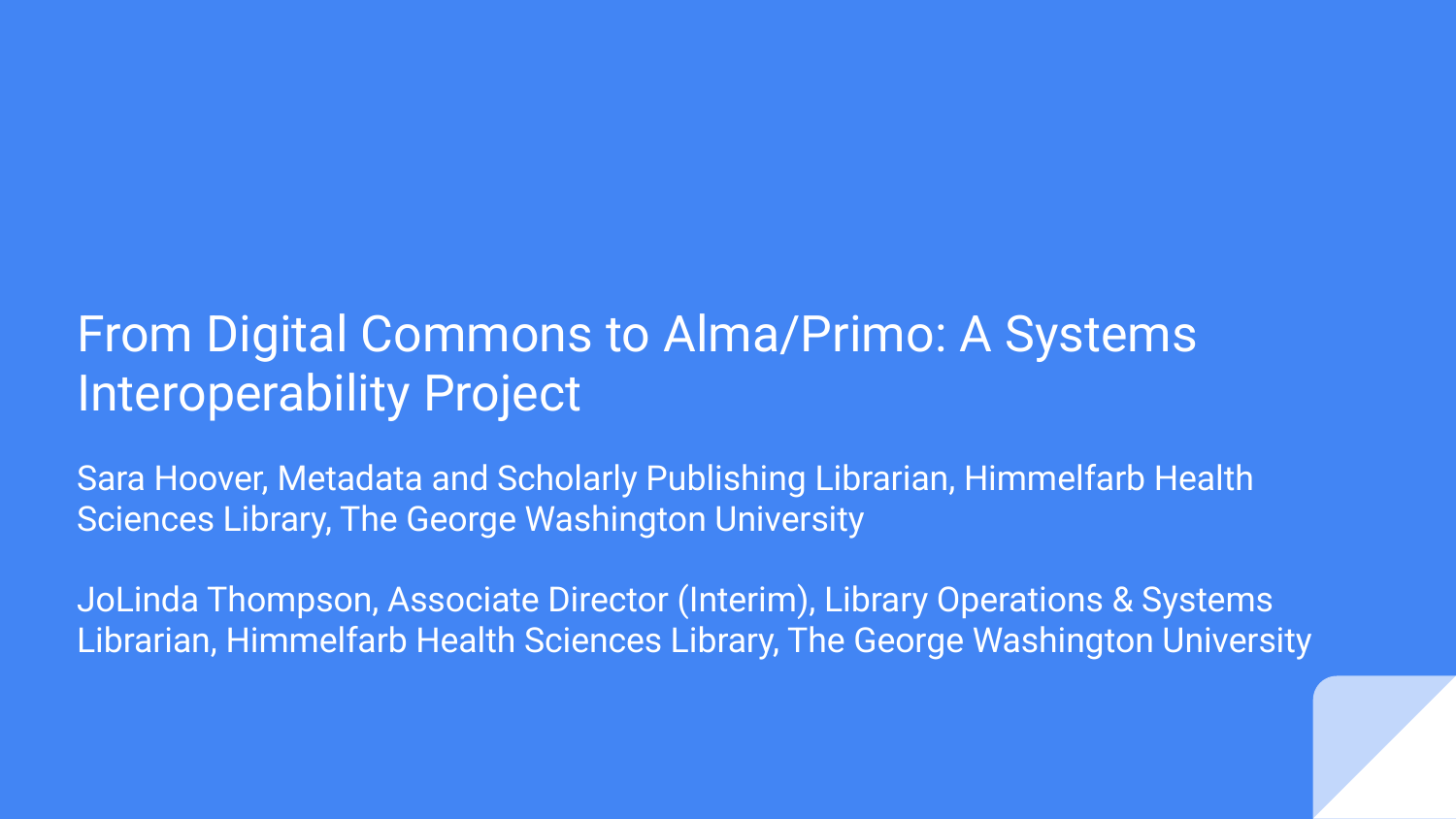

# From Digital Commons to Alma/Primo: A Systems Interoperability Project
Sara Hoover, Metadata and Scholarly Publishing Librarian, Himmelfarb Health Sciences Library, The George Washington University

JoLinda Thompson, Associate Director (Interim), Library Operations & Systems Librarian, Himmelfarb Health Sciences Library, The George Washington University